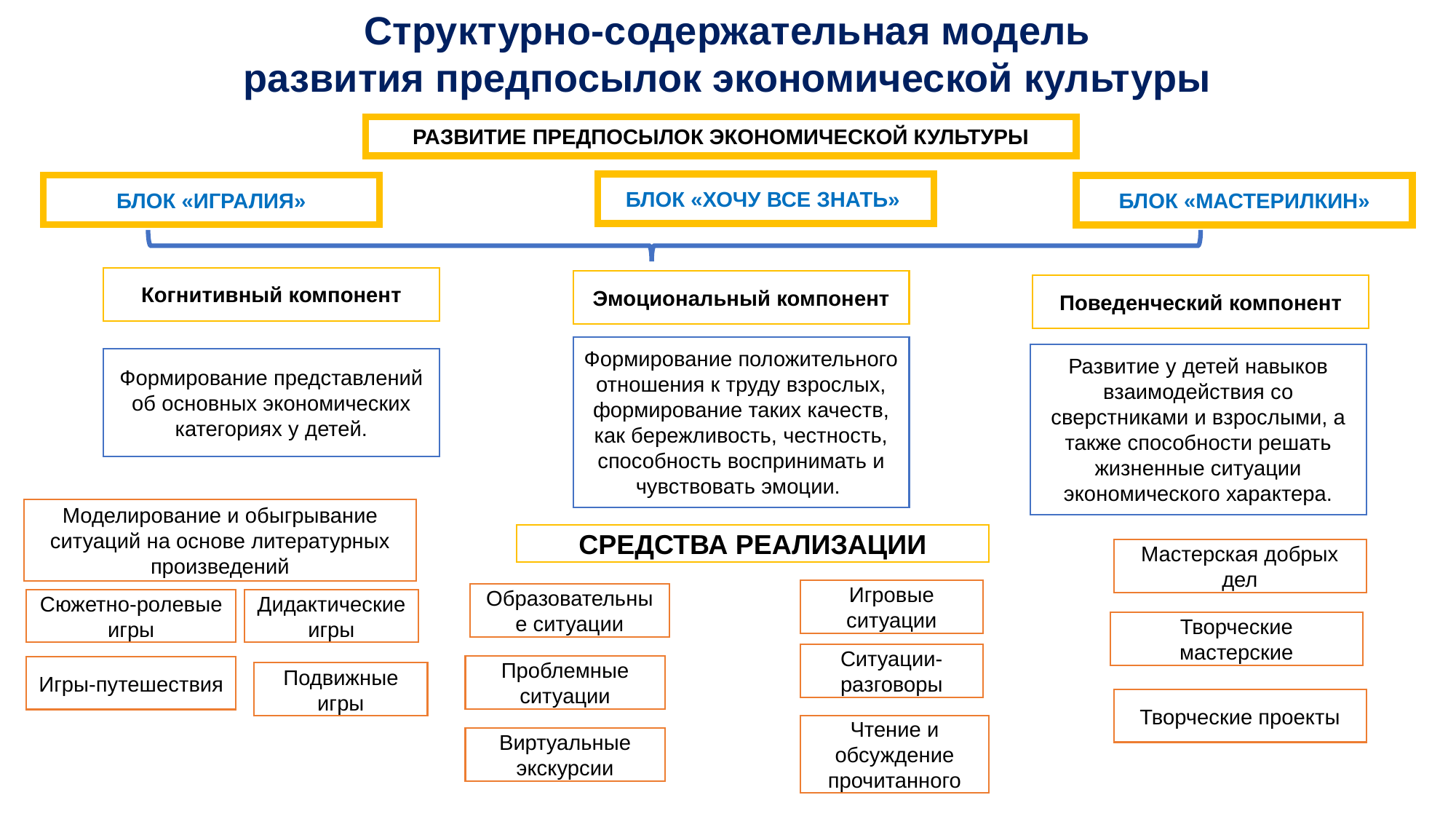

Структурно-содержательная модель
развития предпосылок экономической культуры

РАЗВИТИЕ ПРЕДПОСЫЛОК ЭКОНОМИЧЕСКОЙ КУЛЬТУРЫ
БЛОК «ХОЧУ ВСЕ ЗНАТЬ»
БЛОК «ИГРАЛИЯ»
БЛОК «МАСТЕРИЛКИН»
Когнитивный компонент
Эмоциональный компонент
Поведенческий компонент
Формирование положительного отношения к труду взрослых, формирование таких качеств, как бережливость, честность, способность воспринимать и чувствовать эмоции.
Развитие у детей навыков взаимодействия со сверстниками и взрослыми, а также способности решать жизненные ситуации экономического характера.
Формирование представлений об основных экономических категориях у детей.
Моделирование и обыгрывание ситуаций на основе литературных произведений
СРЕДСТВА РЕАЛИЗАЦИИ
Мастерская добрых дел
Игровые
ситуации
Образовательные ситуации

Сюжетно-ролевые
игры

Дидактические игры
Творческие мастерские
Ситуации-разговоры
Проблемные
ситуации
Игры-путешествия
Подвижные игры
Творческие проекты
Чтение и обсуждение прочитанного
Виртуальные экскурсии